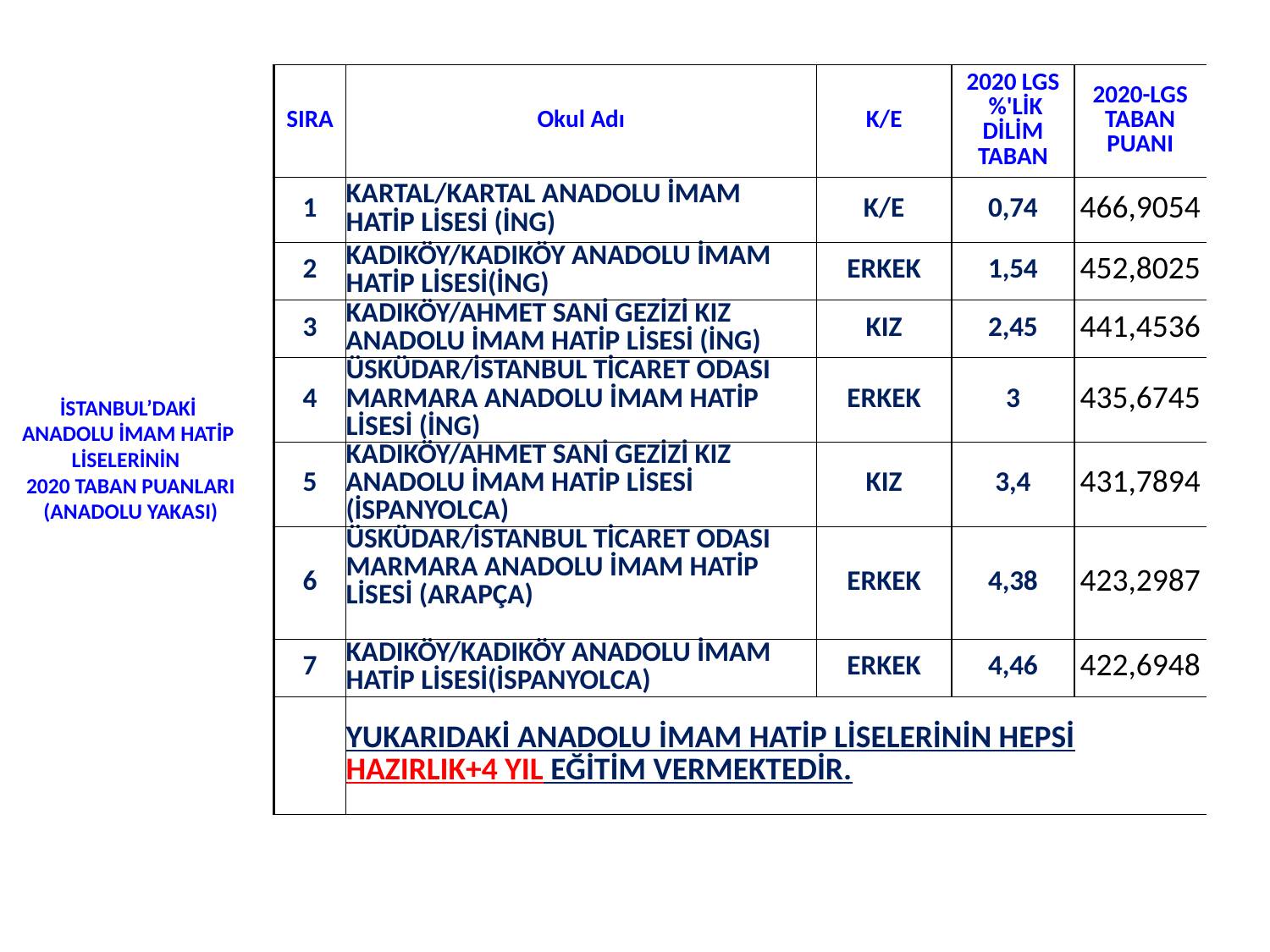

| SIRA | Okul Adı | K/E | 2020 LGS %'LİK DİLİM TABAN | 2020-LGS TABAN PUANI |
| --- | --- | --- | --- | --- |
| 1 | KARTAL/KARTAL ANADOLU İMAM HATİP LİSESİ (İNG) | K/E | 0,74 | 466,9054 |
| 2 | KADIKÖY/KADIKÖY ANADOLU İMAM HATİP LİSESİ(İNG) | ERKEK | 1,54 | 452,8025 |
| 3 | KADIKÖY/AHMET SANİ GEZİZİ KIZ ANADOLU İMAM HATİP LİSESİ (İNG) | KIZ | 2,45 | 441,4536 |
| 4 | ÜSKÜDAR/İSTANBUL TİCARET ODASI MARMARA ANADOLU İMAM HATİP LİSESİ (İNG) | ERKEK | 3 | 435,6745 |
| 5 | KADIKÖY/AHMET SANİ GEZİZİ KIZ ANADOLU İMAM HATİP LİSESİ (İSPANYOLCA) | KIZ | 3,4 | 431,7894 |
| 6 | ÜSKÜDAR/İSTANBUL TİCARET ODASI MARMARA ANADOLU İMAM HATİP LİSESİ (ARAPÇA) | ERKEK | 4,38 | 423,2987 |
| 7 | KADIKÖY/KADIKÖY ANADOLU İMAM HATİP LİSESİ(İSPANYOLCA) | ERKEK | 4,46 | 422,6948 |
|  | YUKARIDAKİ ANADOLU İMAM HATİP LİSELERİNİN HEPSİ HAZIRLIK+4 YIL EĞİTİM VERMEKTEDİR. |  |  |  |
# İSTANBUL’DAKİ ANADOLU İMAM HATİP LİSELERİNİN 2020 TABAN PUANLARI (ANADOLU YAKASI)